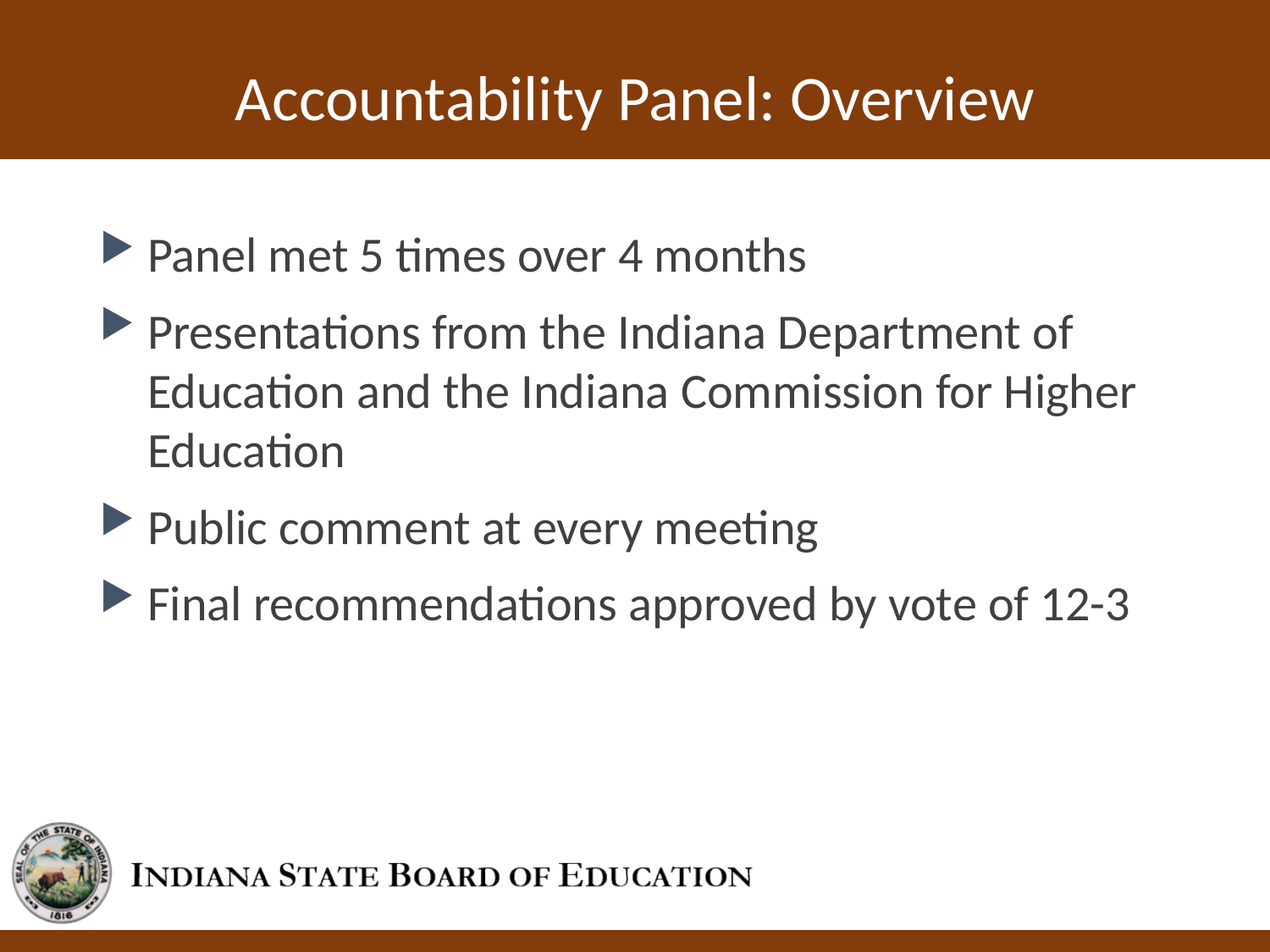

Accountability Panel: Overview
Panel met 5 times over 4 months
Presentations from the Indiana Department of Education and the Indiana Commission for Higher Education
Public comment at every meeting
Final recommendations approved by vote of 12-3